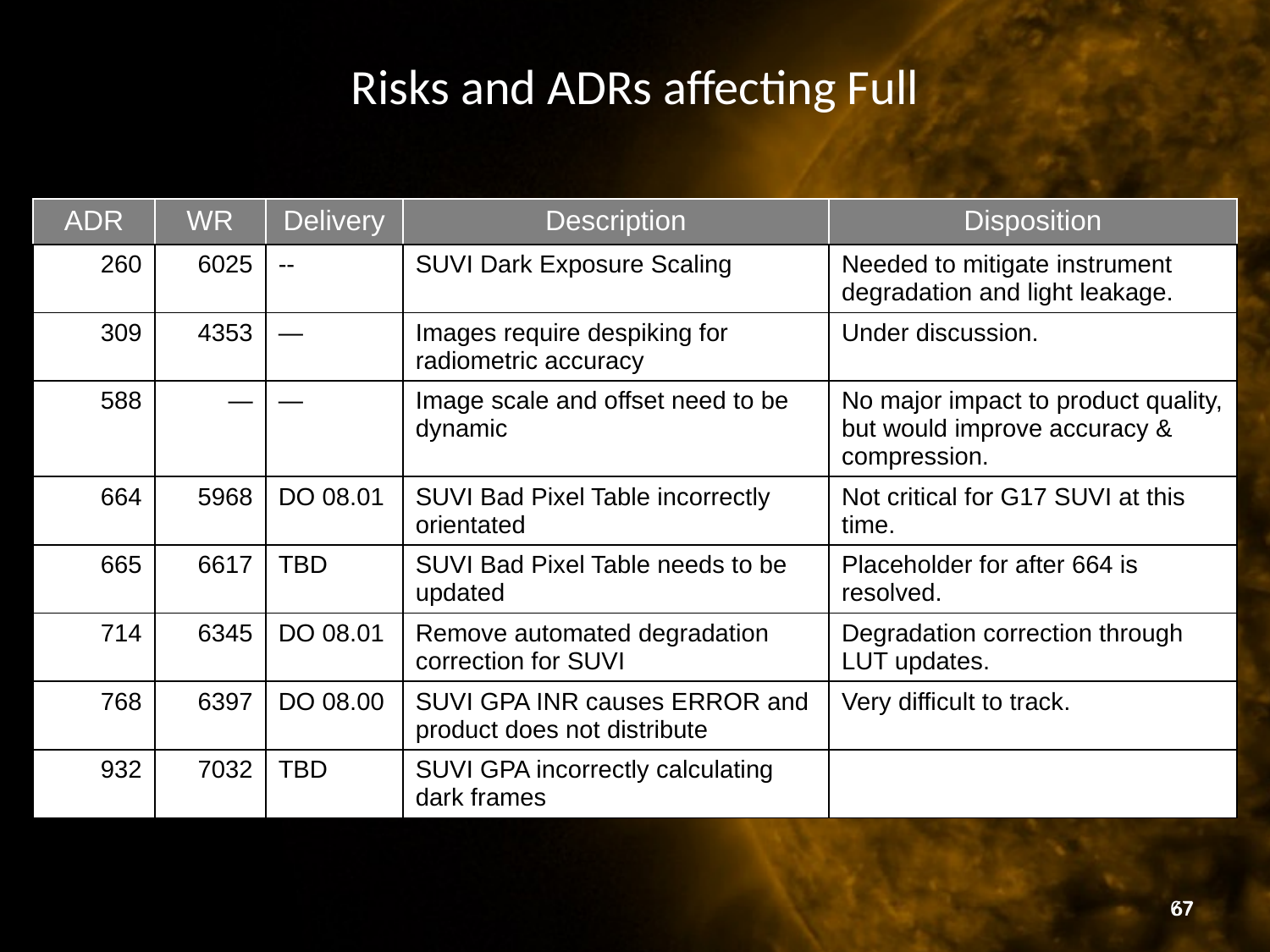

# Risks and ADRs affecting Full
| ADR | WR | Delivery | Description | Disposition |
| --- | --- | --- | --- | --- |
| 260 | 6025 | -- | SUVI Dark Exposure Scaling | Needed to mitigate instrument degradation and light leakage. |
| 309 | 4353 | — | Images require despiking for radiometric accuracy | Under discussion. |
| 588 | — | — | Image scale and offset need to be dynamic | No major impact to product quality, but would improve accuracy & compression. |
| 664 | 5968 | DO 08.01 | SUVI Bad Pixel Table incorrectly orientated | Not critical for G17 SUVI at this time. |
| 665 | 6617 | TBD | SUVI Bad Pixel Table needs to be updated | Placeholder for after 664 is resolved. |
| 714 | 6345 | DO 08.01 | Remove automated degradation correction for SUVI | Degradation correction through LUT updates. |
| 768 | 6397 | DO 08.00 | SUVI GPA INR causes ERROR and product does not distribute | Very difficult to track. |
| 932 | 7032 | TBD | SUVI GPA incorrectly calculating dark frames |  |
67
67